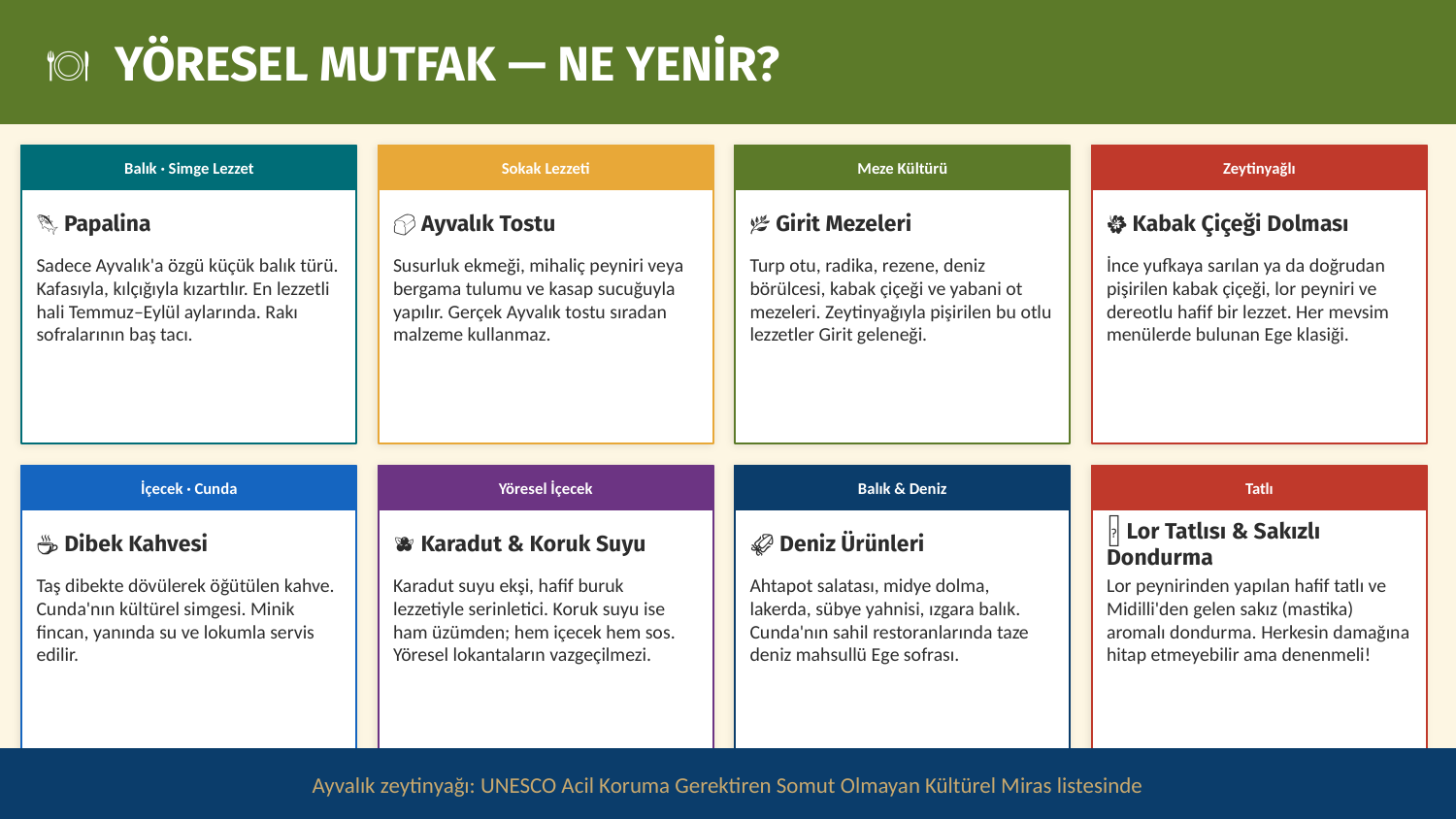

🍽  YÖRESEL MUTFAK — NE YENİR?

Balık · Simge Lezzet

Sokak Lezzeti

Meze Kültürü

Zeytinyağlı
🐟 Papalina
🍞 Ayvalık Tostu
🌿 Girit Mezeleri
🌺 Kabak Çiçeği Dolması
Sadece Ayvalık'a özgü küçük balık türü. Kafasıyla, kılçığıyla kızartılır. En lezzetli hali Temmuz–Eylül aylarında. Rakı sofralarının baş tacı.
Susurluk ekmeği, mihaliç peyniri veya bergama tulumu ve kasap sucuğuyla yapılır. Gerçek Ayvalık tostu sıradan malzeme kullanmaz.
Turp otu, radika, rezene, deniz börülcesi, kabak çiçeği ve yabani ot mezeleri. Zeytinyağıyla pişirilen bu otlu lezzetler Girit geleneği.
İnce yufkaya sarılan ya da doğrudan pişirilen kabak çiçeği, lor peyniri ve dereotlu hafif bir lezzet. Her mevsim menülerde bulunan Ege klasiği.

İçecek · Cunda

Yöresel İçecek

Balık & Deniz

Tatlı
☕ Dibek Kahvesi
🫐 Karadut & Koruk Suyu
🦑 Deniz Ürünleri
🧁 Lor Tatlısı & Sakızlı
Dondurma
Taş dibekte dövülerek öğütülen kahve. Cunda'nın kültürel simgesi. Minik fincan, yanında su ve lokumla servis edilir.
Karadut suyu ekşi, hafif buruk lezzetiyle serinletici. Koruk suyu ise ham üzümden; hem içecek hem sos. Yöresel lokantaların vazgeçilmezi.
Ahtapot salatası, midye dolma, lakerda, sübye yahnisi, ızgara balık. Cunda'nın sahil restoranlarında taze deniz mahsullü Ege sofrası.
Lor peynirinden yapılan hafif tatlı ve Midilli'den gelen sakız (mastika) aromalı dondurma. Herkesin damağına hitap etmeyebilir ama denenmeli!

Ayvalık zeytinyağı: UNESCO Acil Koruma Gerektiren Somut Olmayan Kültürel Miras listesinde